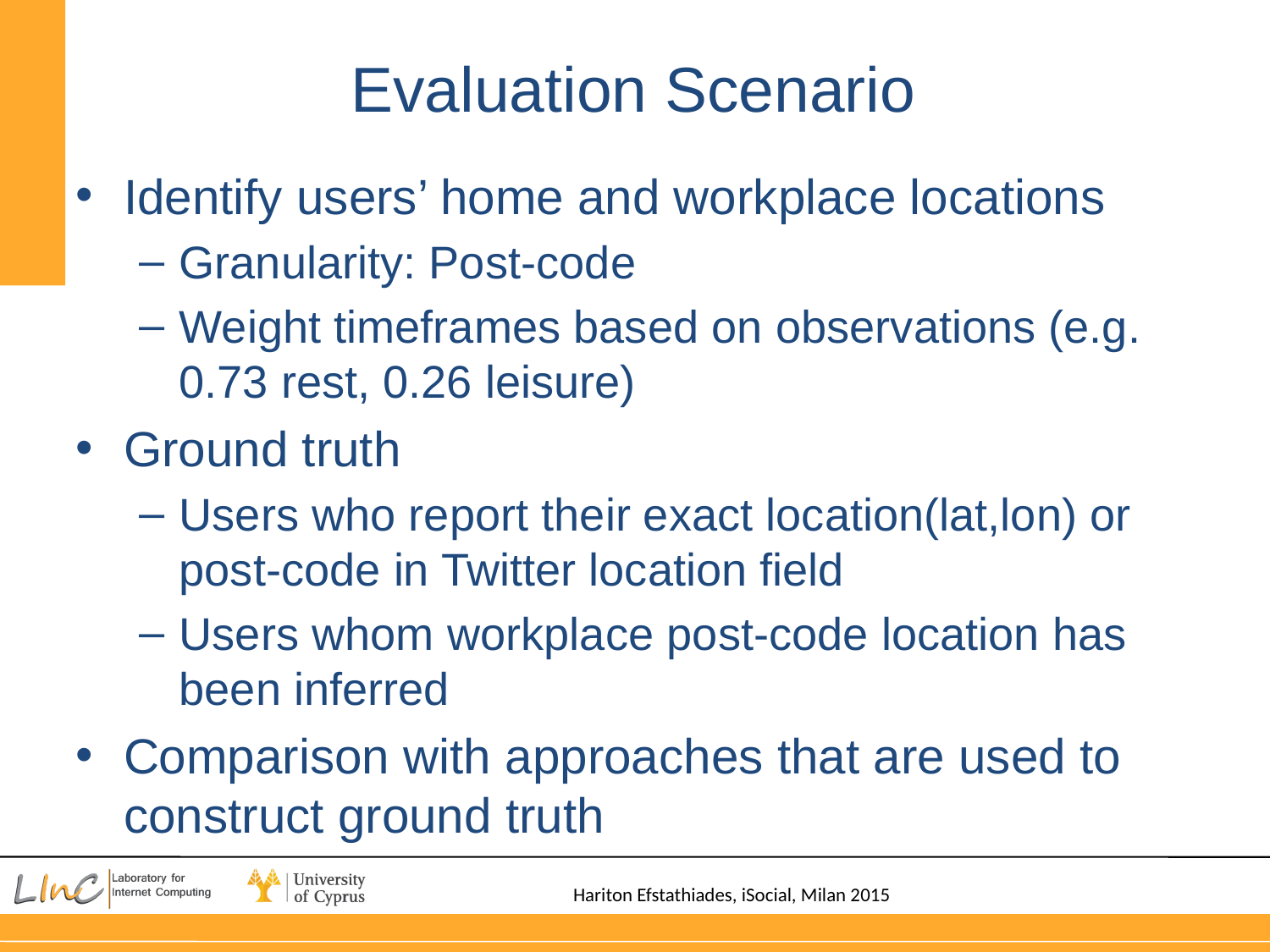

# Evaluation Scenario
Identify users’ home and workplace locations
Granularity: Post-code
Weight timeframes based on observations (e.g. 0.73 rest, 0.26 leisure)
Ground truth
Users who report their exact location(lat,lon) or post-code in Twitter location field
Users whom workplace post-code location has been inferred
Comparison with approaches that are used to construct ground truth